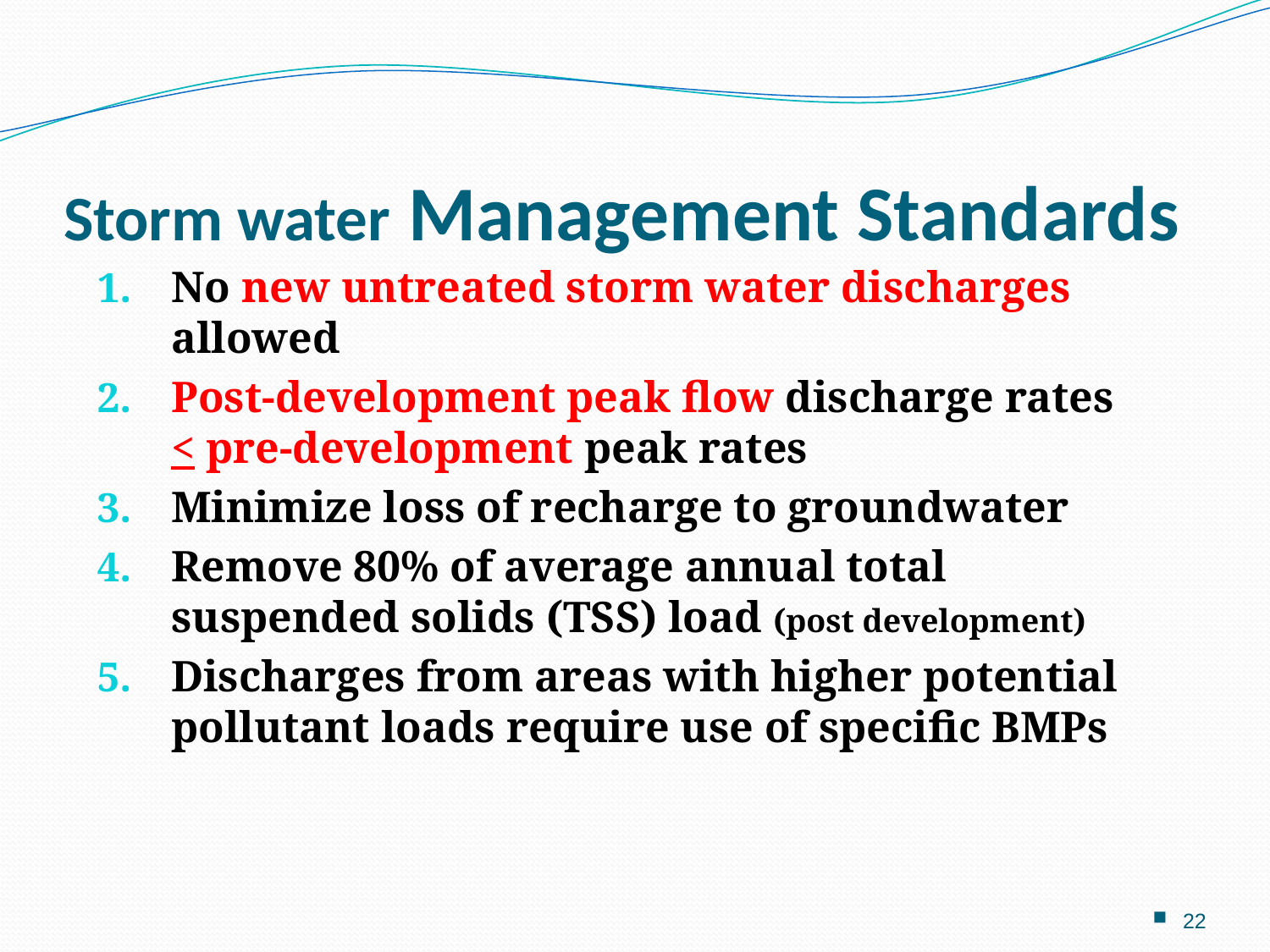

# Storm water Management Standards
No new untreated storm water discharges allowed
Post-development peak flow discharge rates < pre-development peak rates
Minimize loss of recharge to groundwater
Remove 80% of average annual total suspended solids (TSS) load (post development)
Discharges from areas with higher potential pollutant loads require use of specific BMPs

22